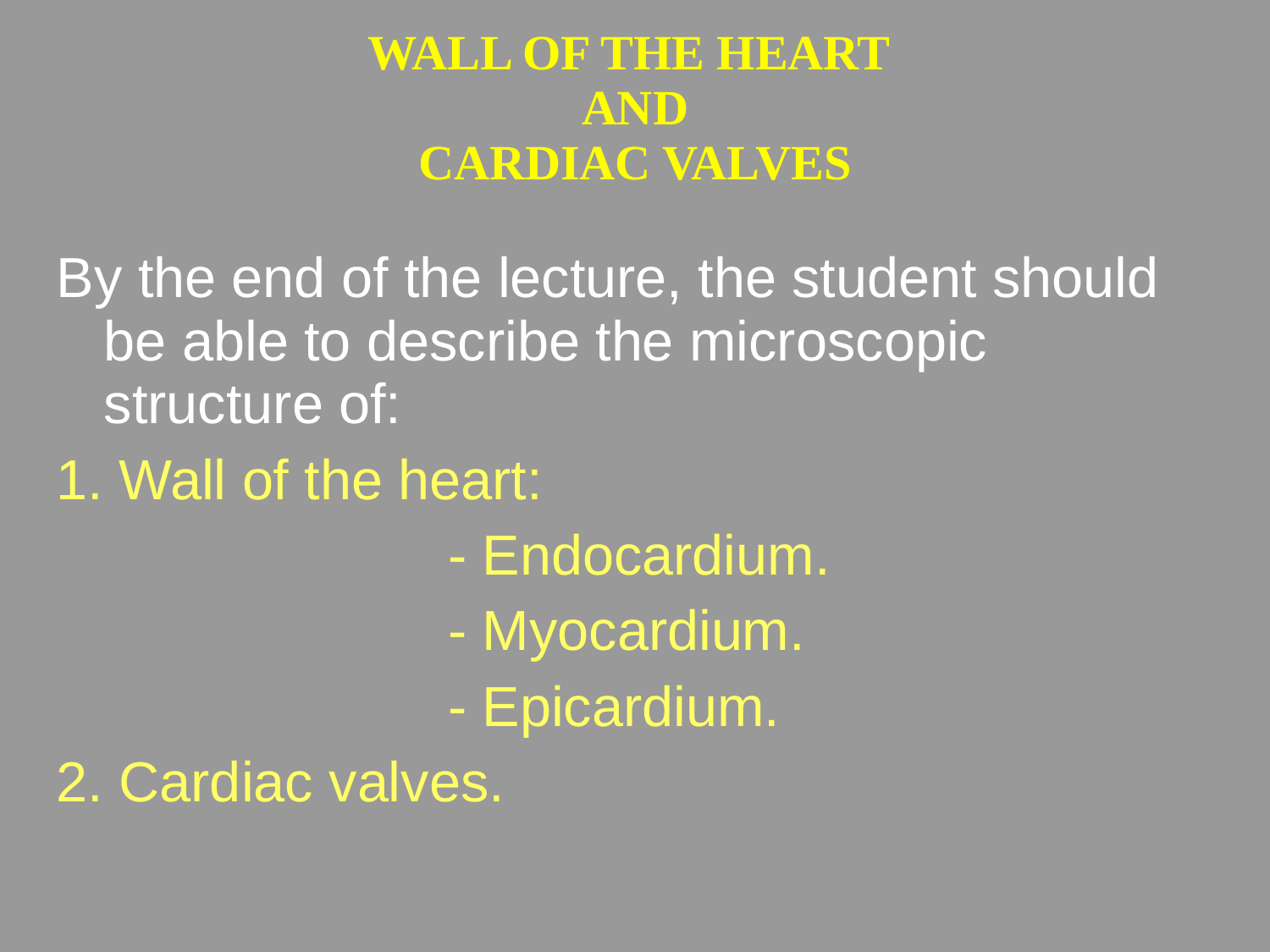

WALL OF THE HEART
AND
CARDIAC VALVES
By the end of the lecture, the student should be able to describe the microscopic structure of:
1. Wall of the heart:
                         - Endocardium.
                         - Myocardium.
                         - Epicardium.
2. Cardiac valves.